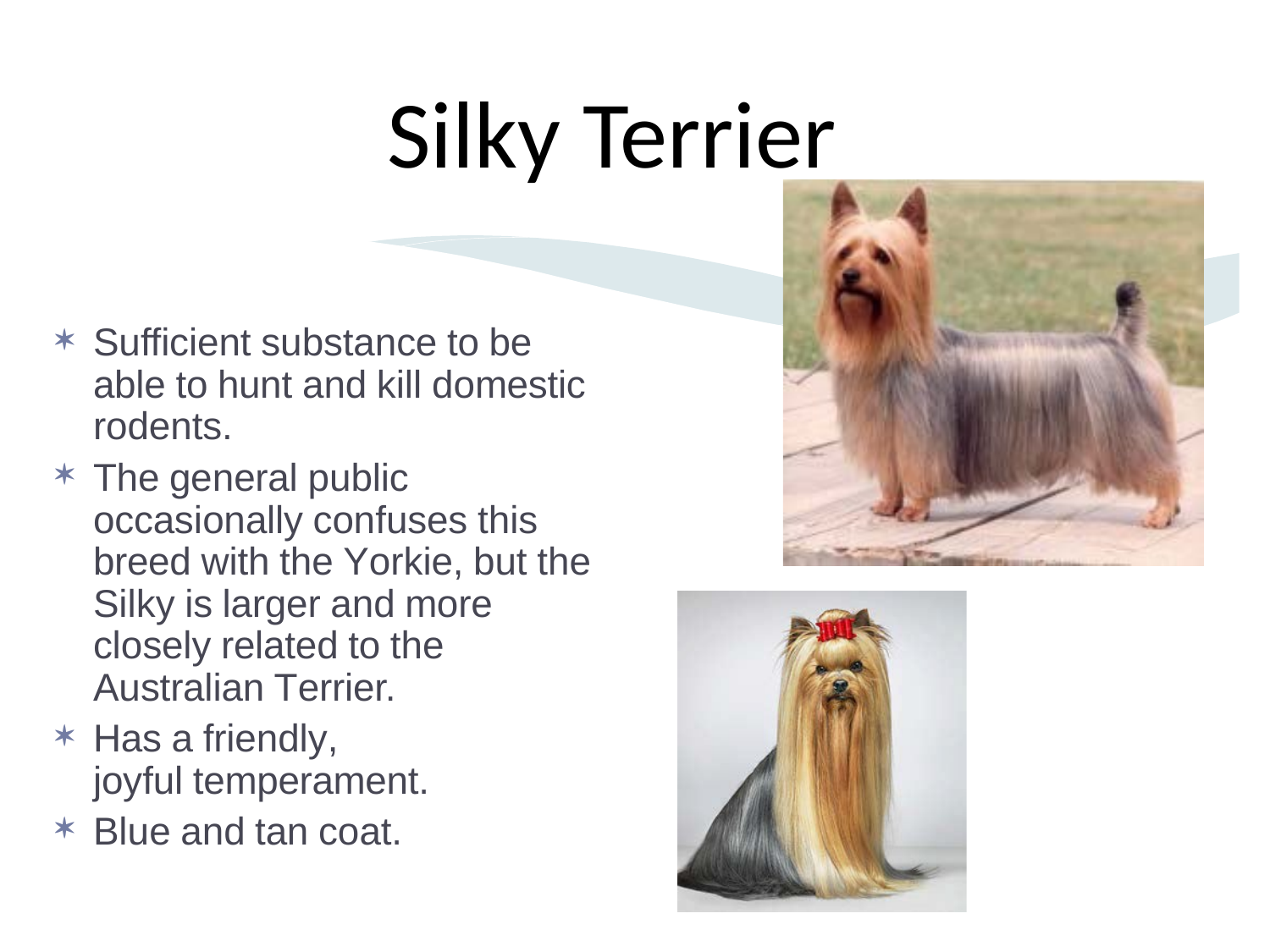

Silky Terrier

Sufficient substance to be able to hunt and kill domestic rodents.
The general public occasionally confuses this breed with the Yorkie, but the Silky is larger and more closely related to the Australian Terrier.
Has a friendly, joyful temperament.
Blue and tan coat.